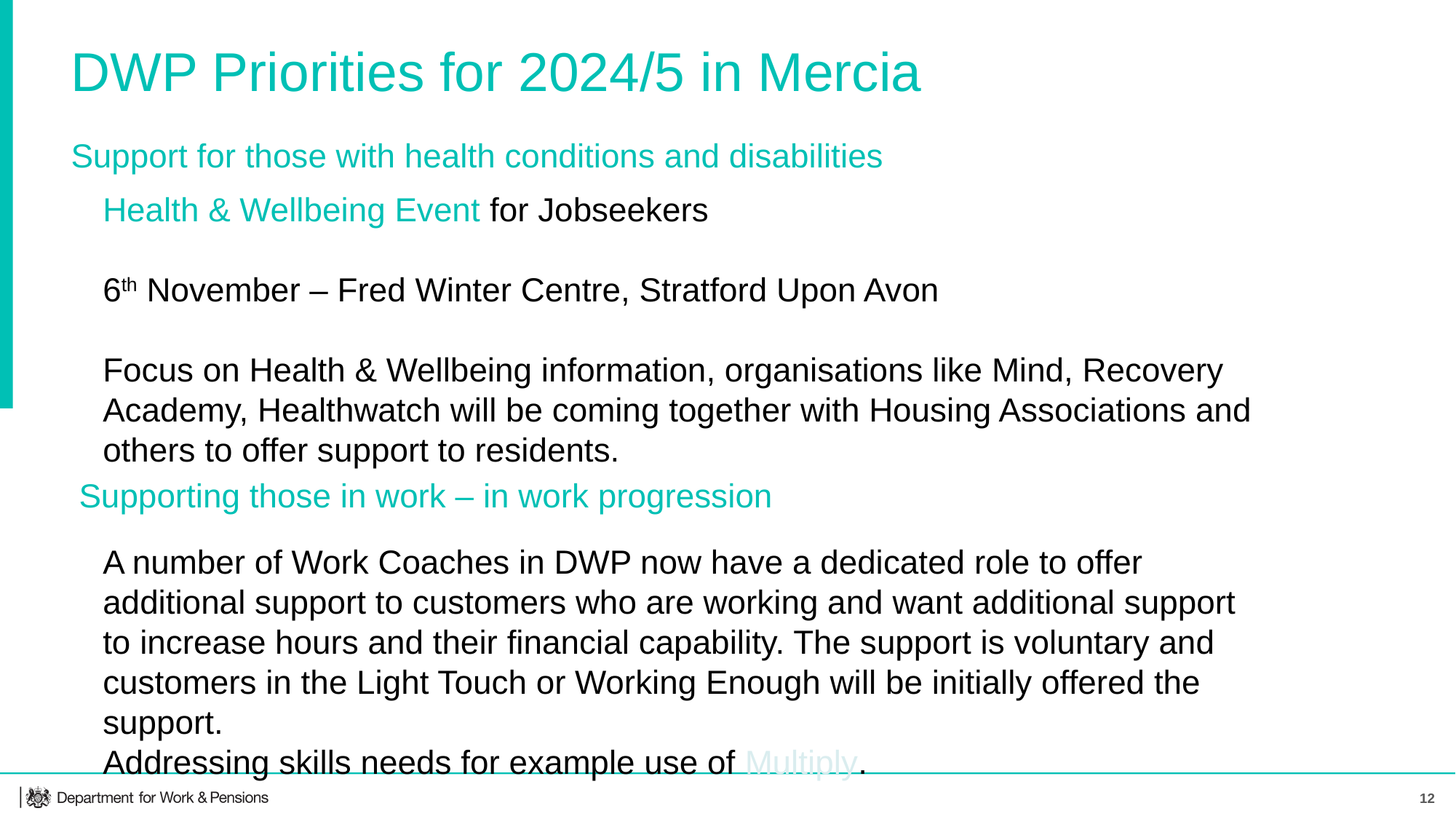

DWP Priorities for 2024/5 in Mercia
Support for those with health conditions and disabilities
Health & Wellbeing Event for Jobseekers

6th November – Fred Winter Centre, Stratford Upon Avon

Focus on Health & Wellbeing information, organisations like Mind, Recovery Academy, Healthwatch will be coming together with Housing Associations and others to offer support to residents.
Supporting those in work – in work progression
A number of Work Coaches in DWP now have a dedicated role to offer additional support to customers who are working and want additional support to increase hours and their financial capability. The support is voluntary and customers in the Light Touch or Working Enough will be initially offered the support.
Addressing skills needs for example use of Multiply.